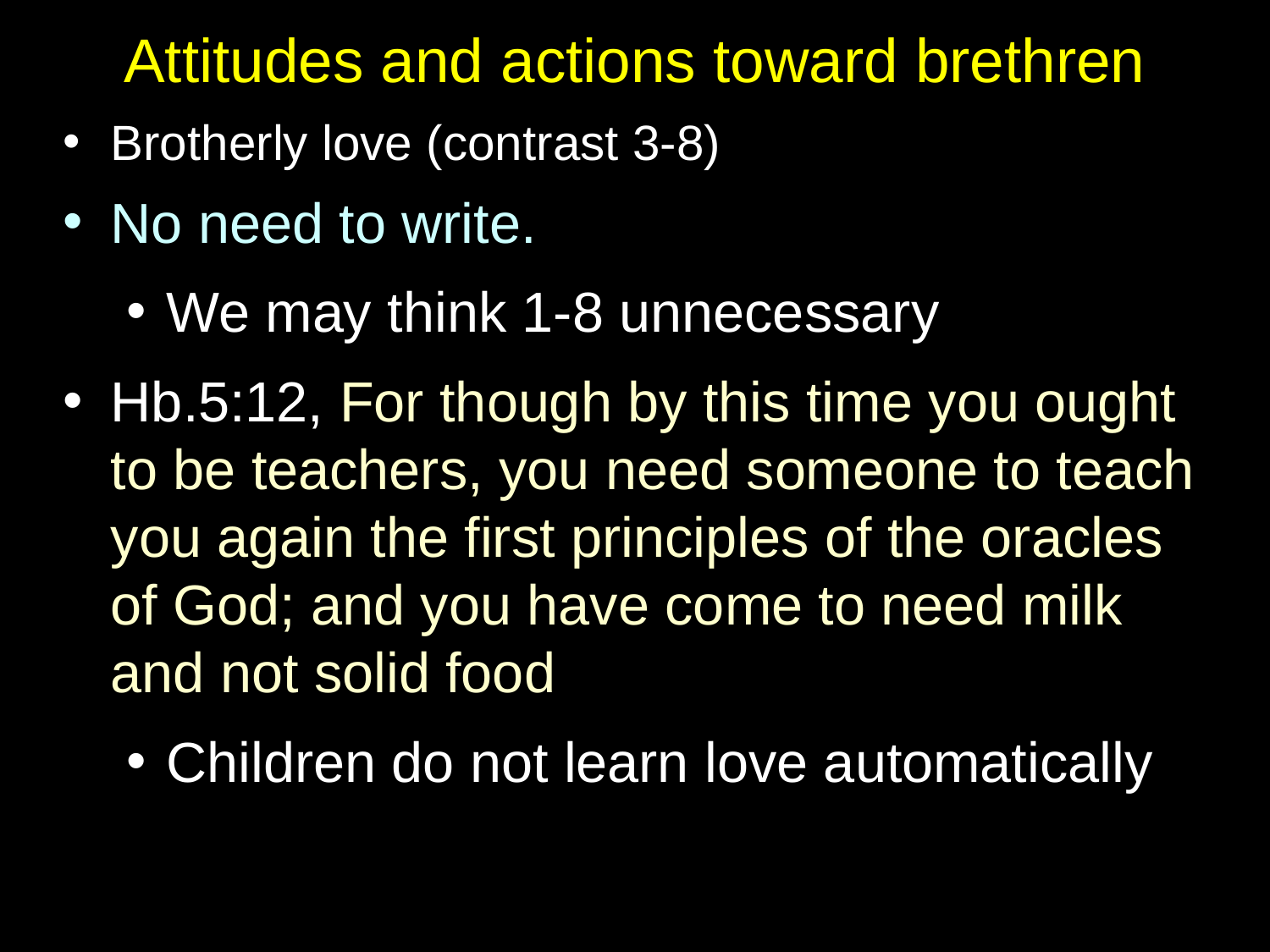

# Attitudes and actions toward brethren
Brotherly love (contrast 3-8)
No need to write.
We may think 1-8 unnecessary
Hb.5:12, For though by this time you ought to be teachers, you need someone to teach you again the first principles of the oracles of God; and you have come to need milk and not solid food
Children do not learn love automatically